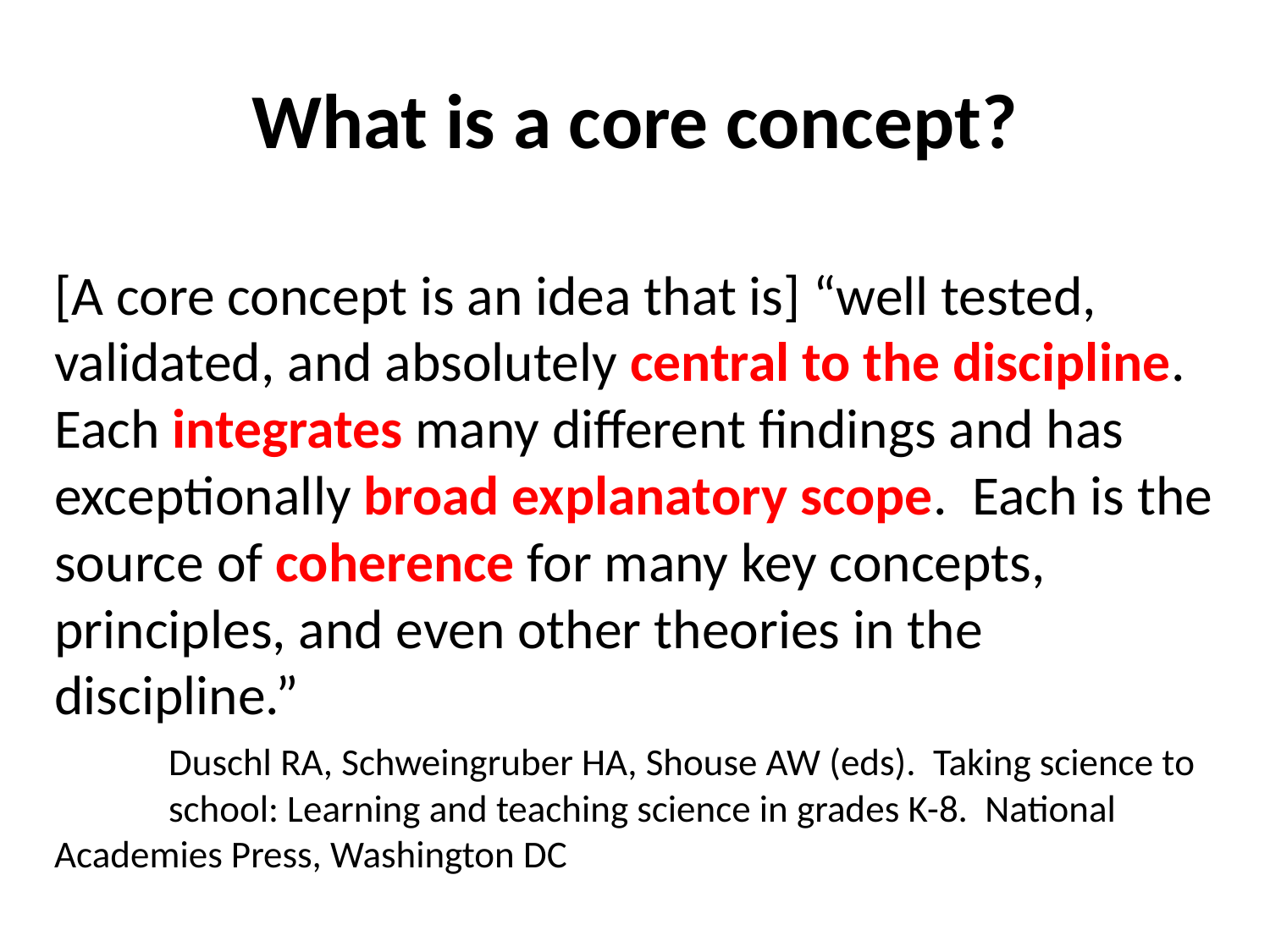

# What is a core concept?
[A core concept is an idea that is] “well tested, validated, and absolutely central to the discipline.  Each integrates many different findings and has exceptionally broad explanatory scope.  Each is the source of coherence for many key concepts, principles, and even other theories in the discipline.”
	Duschl RA, Schweingruber HA, Shouse AW (eds).  Taking science to 	school: Learning and teaching science in grades K-8.  National 	Academies Press, Washington DC